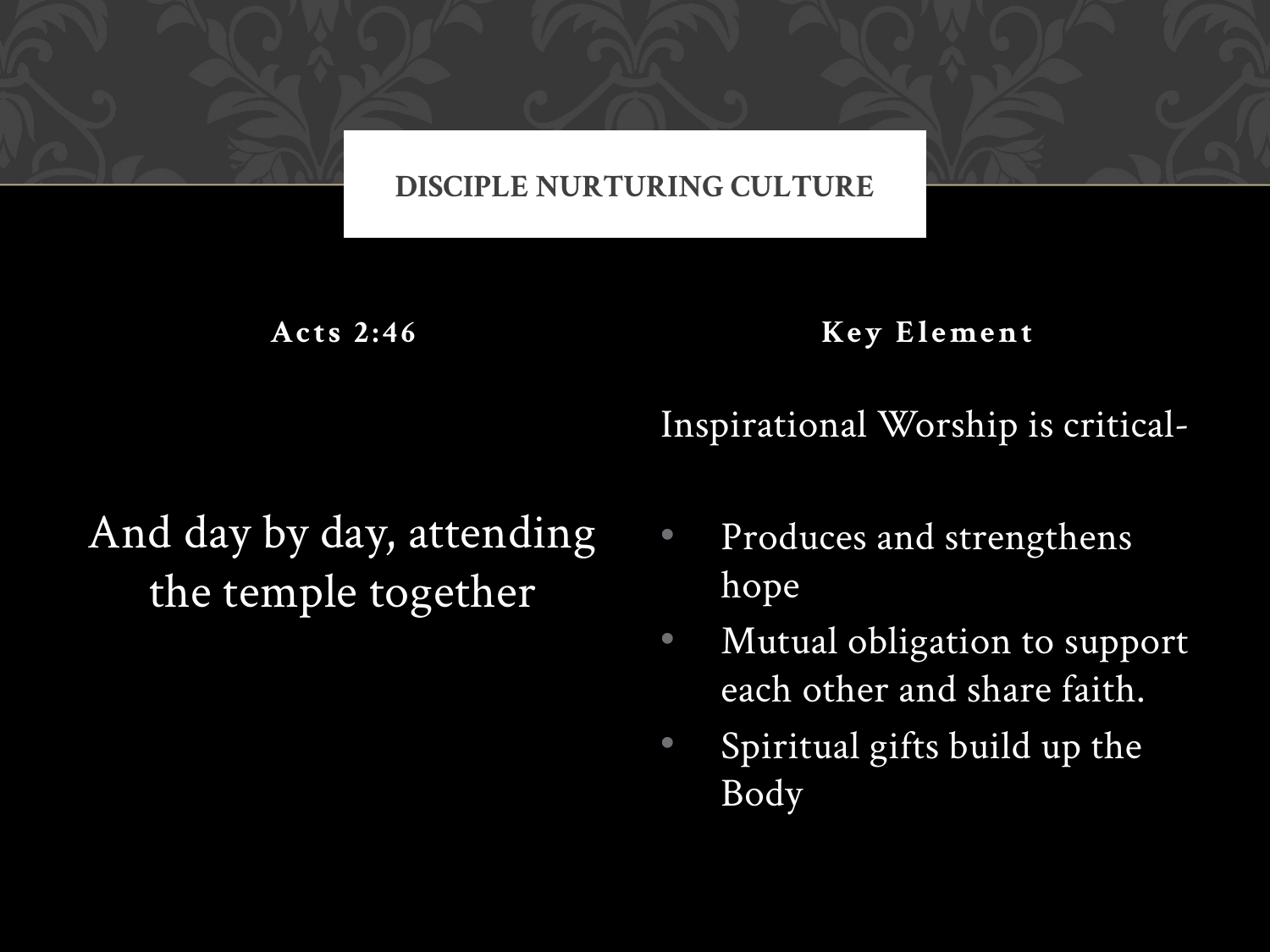

# Disciple Nurturing Culture
Acts 2:46
Key Element
Inspirational Worship is critical-

Produces and strengthens hope
Mutual obligation to support each other and share faith.
Spiritual gifts build up the Body

And day by day, attending the temple together